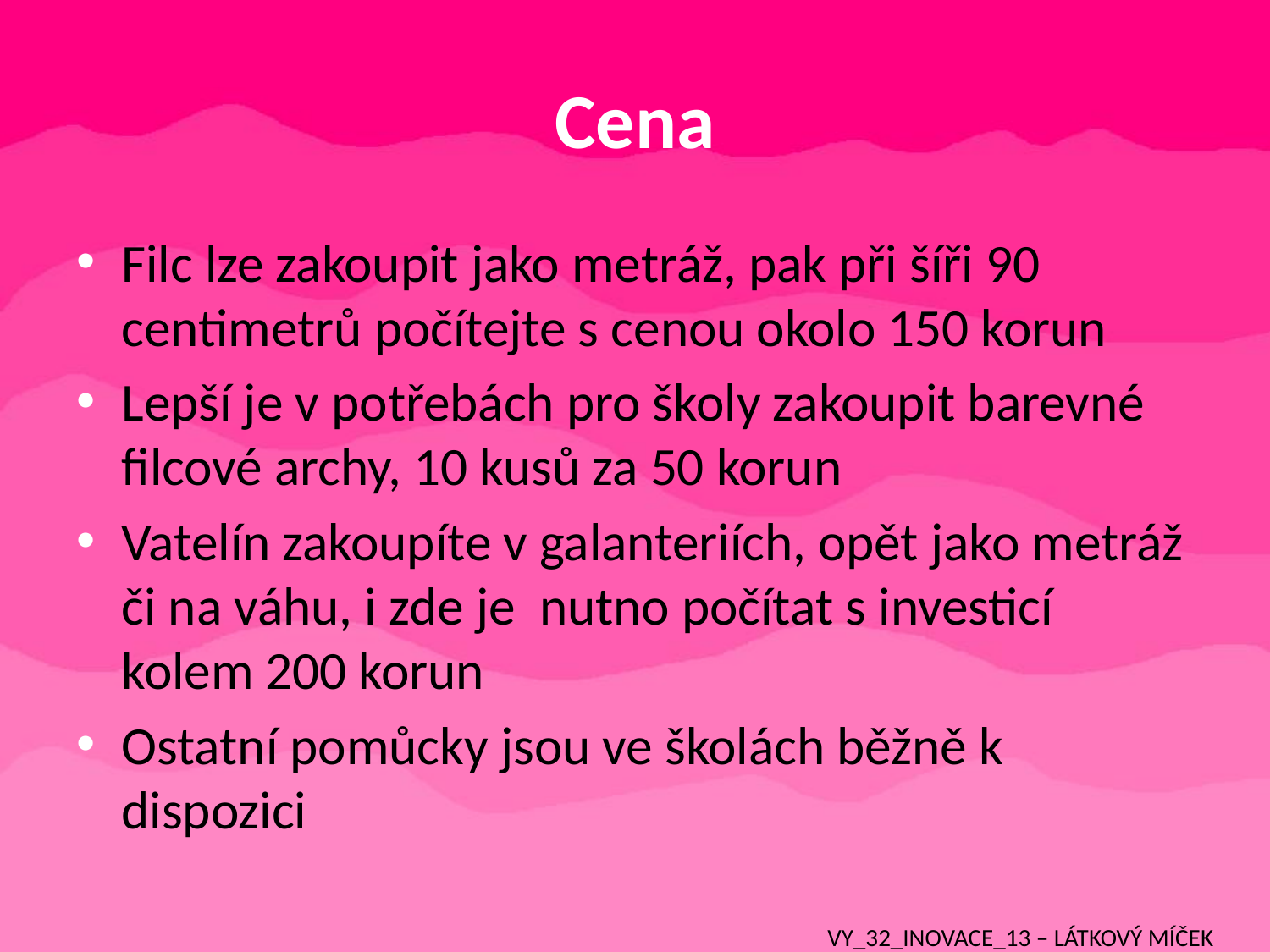

# Cena
Filc lze zakoupit jako metráž, pak při šíři 90 centimetrů počítejte s cenou okolo 150 korun
Lepší je v potřebách pro školy zakoupit barevné filcové archy, 10 kusů za 50 korun
Vatelín zakoupíte v galanteriích, opět jako metráž či na váhu, i zde je  nutno počítat s investicí kolem 200 korun
Ostatní pomůcky jsou ve školách běžně k dispozici
VY_32_INOVACE_13 – LÁTKOVÝ MÍČEK